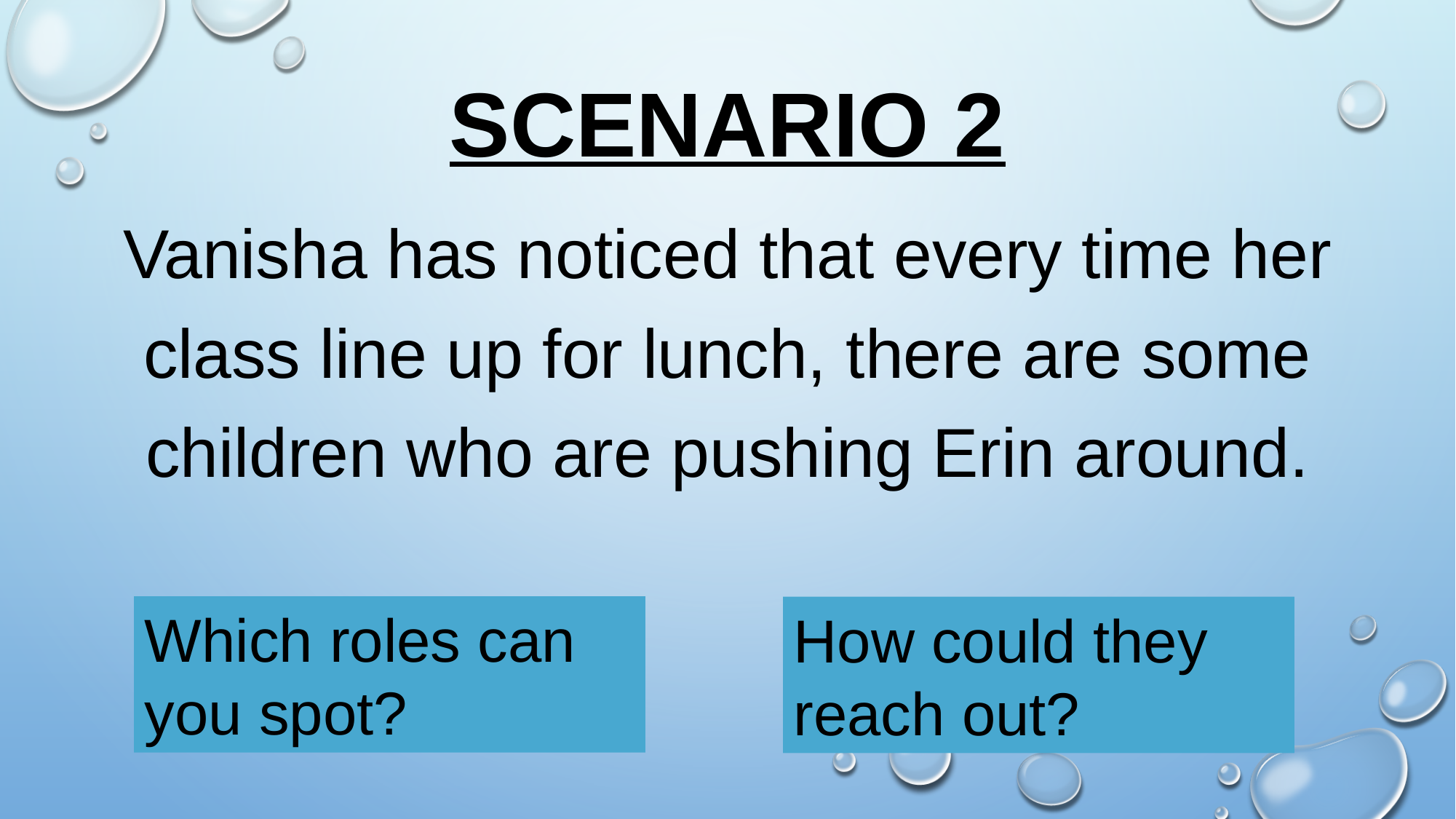

# Scenario 2
Vanisha has noticed that every time her class line up for lunch, there are some children who are pushing Erin around.
Which roles can you spot?
How could they reach out?